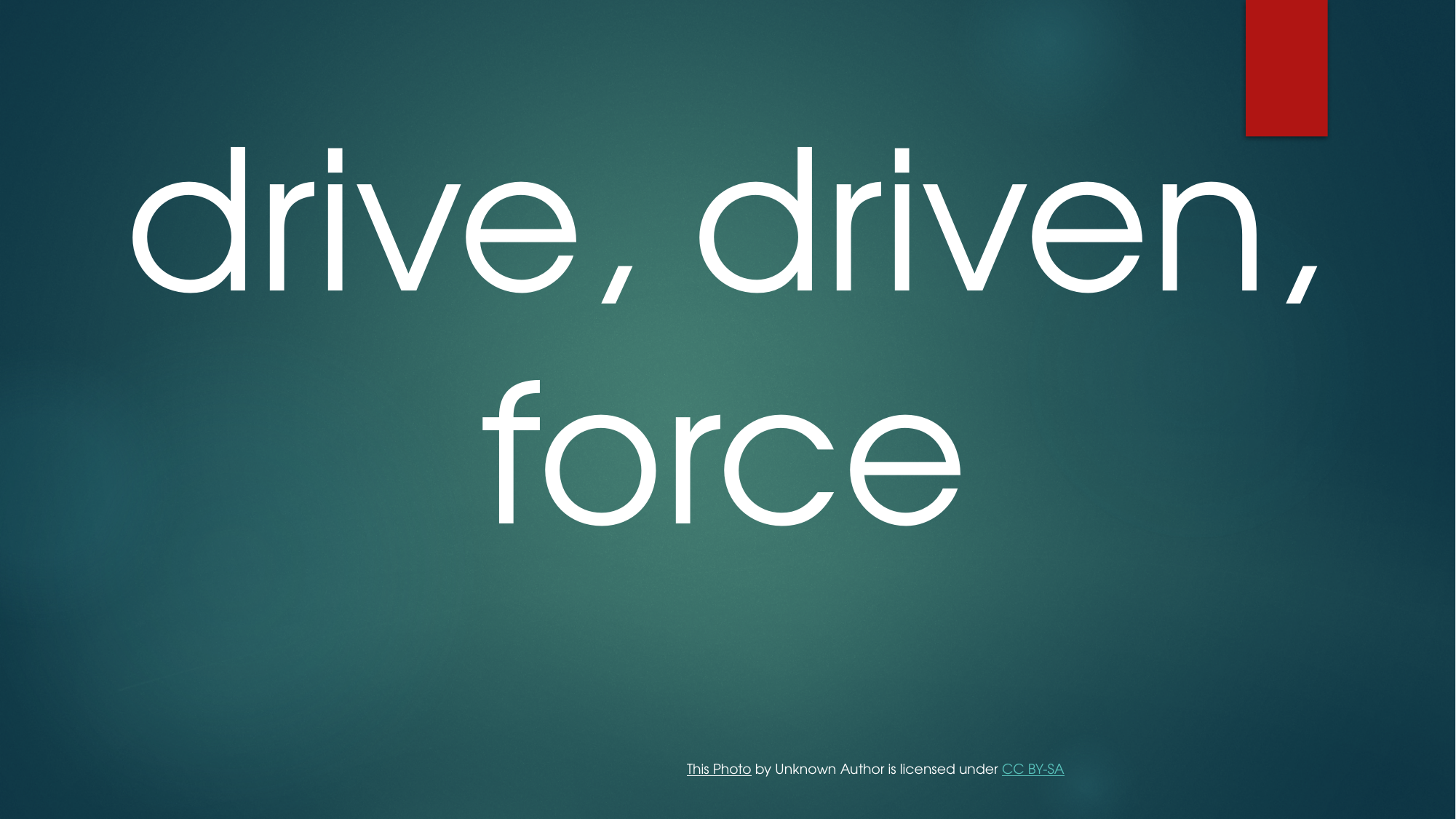

drive, driven, force

This Photo by Unknown Author is licensed under CC BY-SA